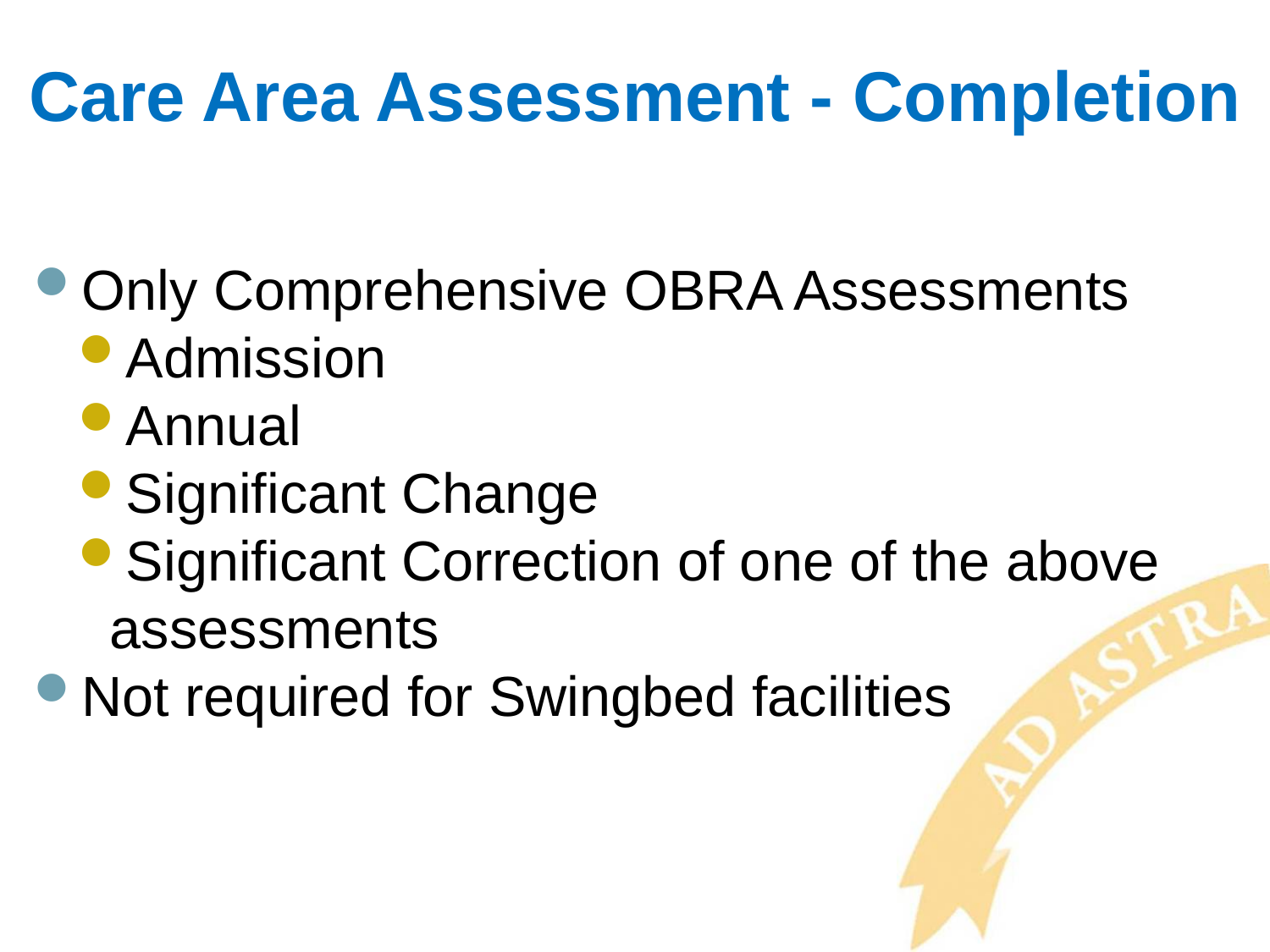

# Care Area Assessment - Completion

Only Comprehensive OBRA Assessments
Admission
Annual
Significant Change
Significant Correction of one of the above assessments
Not required for Swingbed facilities